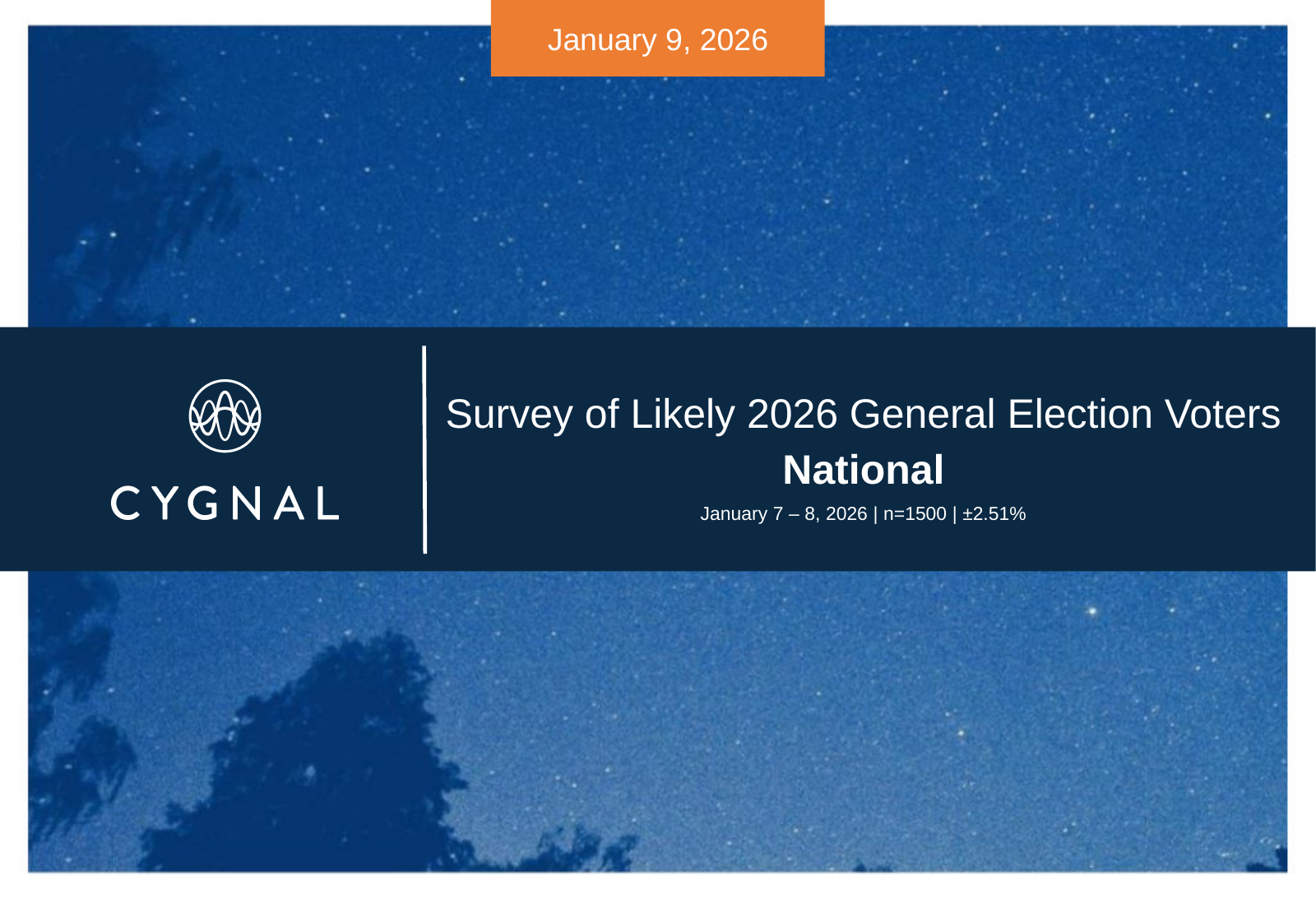

January 9, 2026
Survey of Likely 2026 General Election Voters
National
January 7 – 8, 2026 | n=1500 | ±2.51%